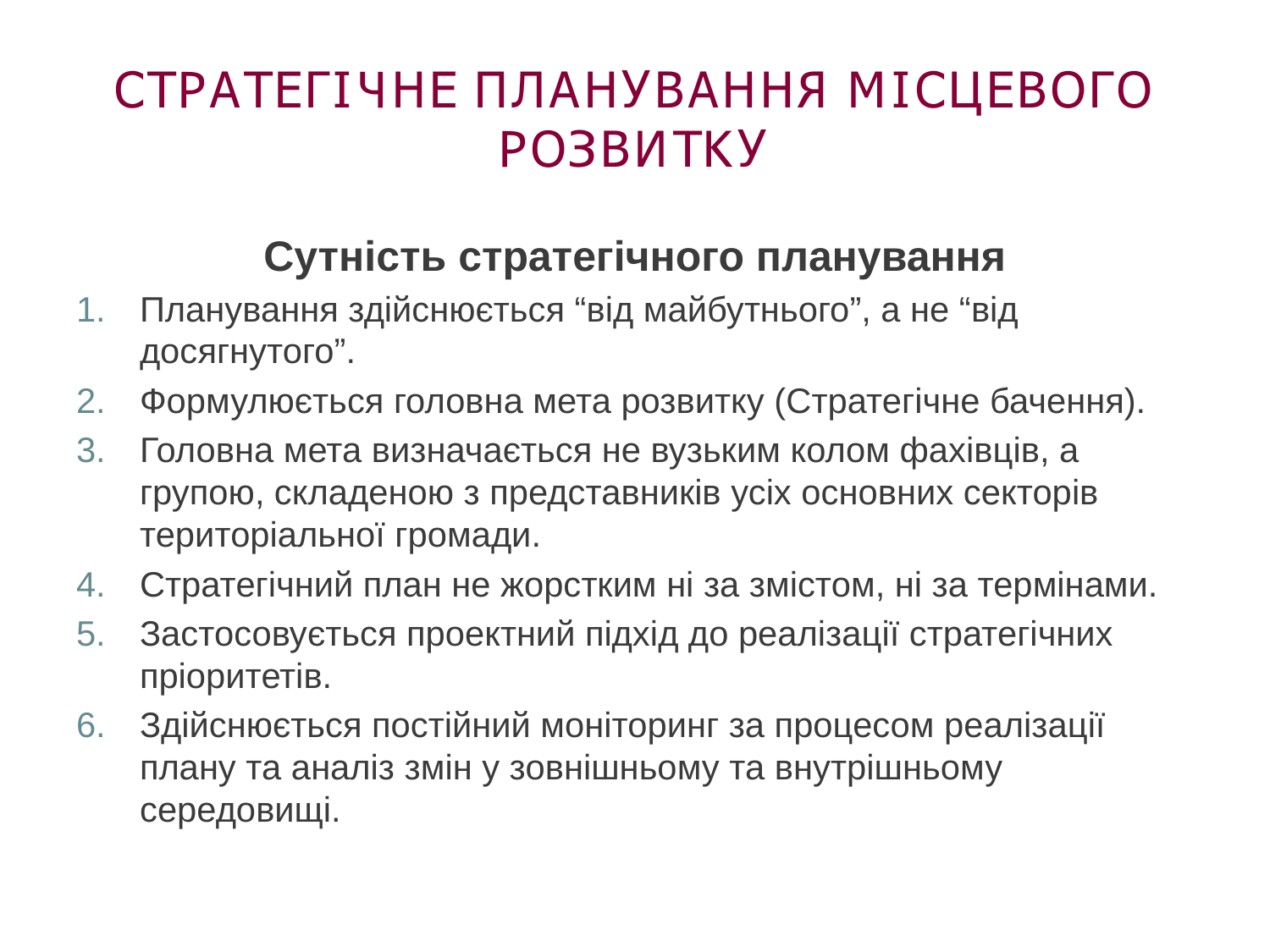

Сутність стратегічного планування
Планування здійснюється “від майбутнього”, а не “від досягнутого”.
Формулюється головна мета розвитку (Стратегічне бачення).
Головна мета визначається не вузьким колом фахівців, а групою, складеною з представників усіх основних секторів територіальної громади.
Стратегічний план не жорстким ні за змістом, ні за термінами.
Застосовується проектний підхід до реалізації стратегічних пріоритетів.
Здійснюється постійний моніторинг за процесом реалізації плану та аналіз змін у зовнішньому та внутрішньому середовищі.

# СТРАТЕГІЧНЕ ПЛАНУВАННЯ МІСЦЕВОГО РОЗВИТКУ